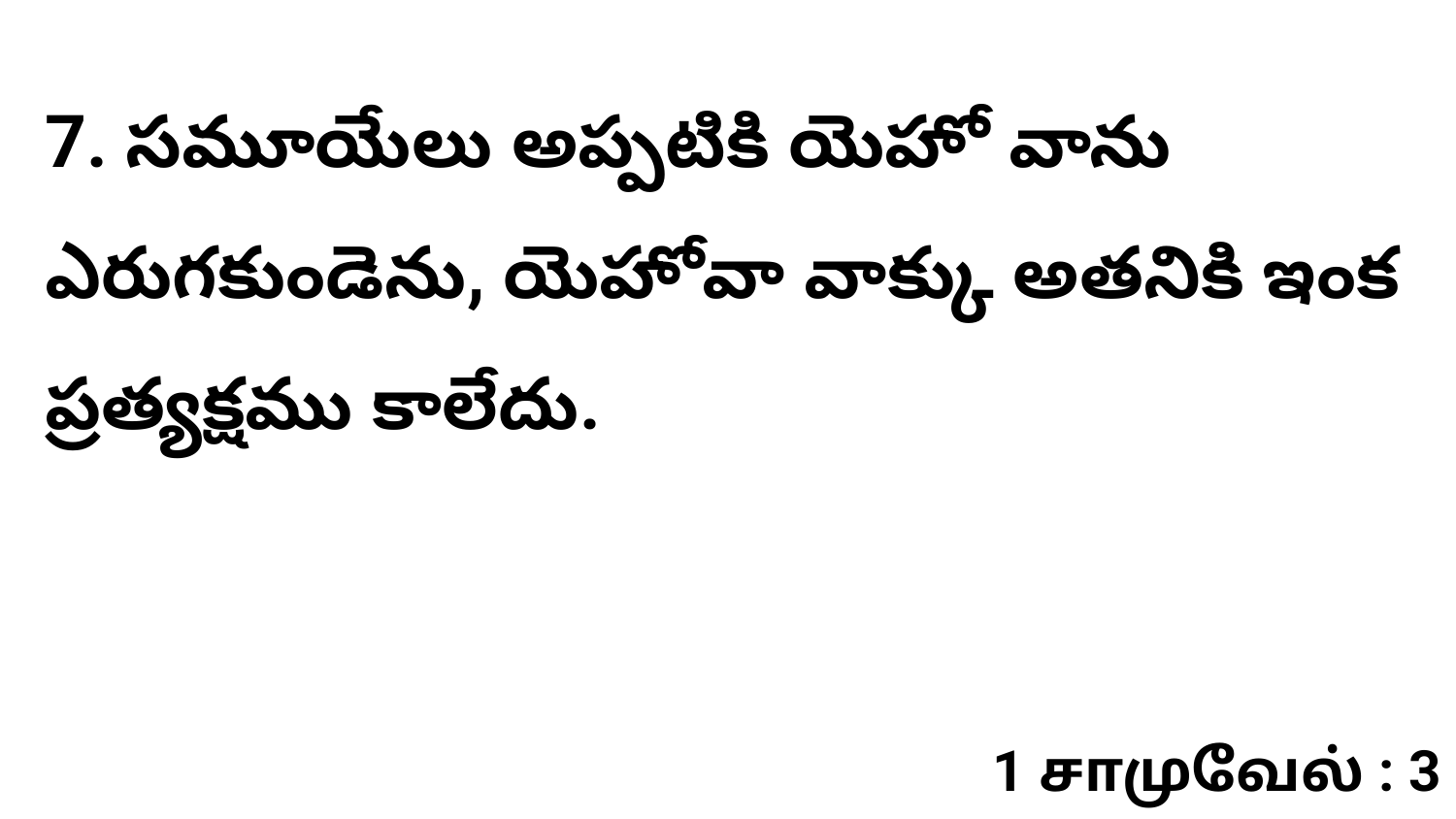

7. సమూయేలు అప్పటికి యెహో వాను ఎరుగకుండెను, యెహోవా వాక్కు అతనికి ఇంక ప్రత్యక్షము కాలేదు.
1 சாமுவேல் : 3